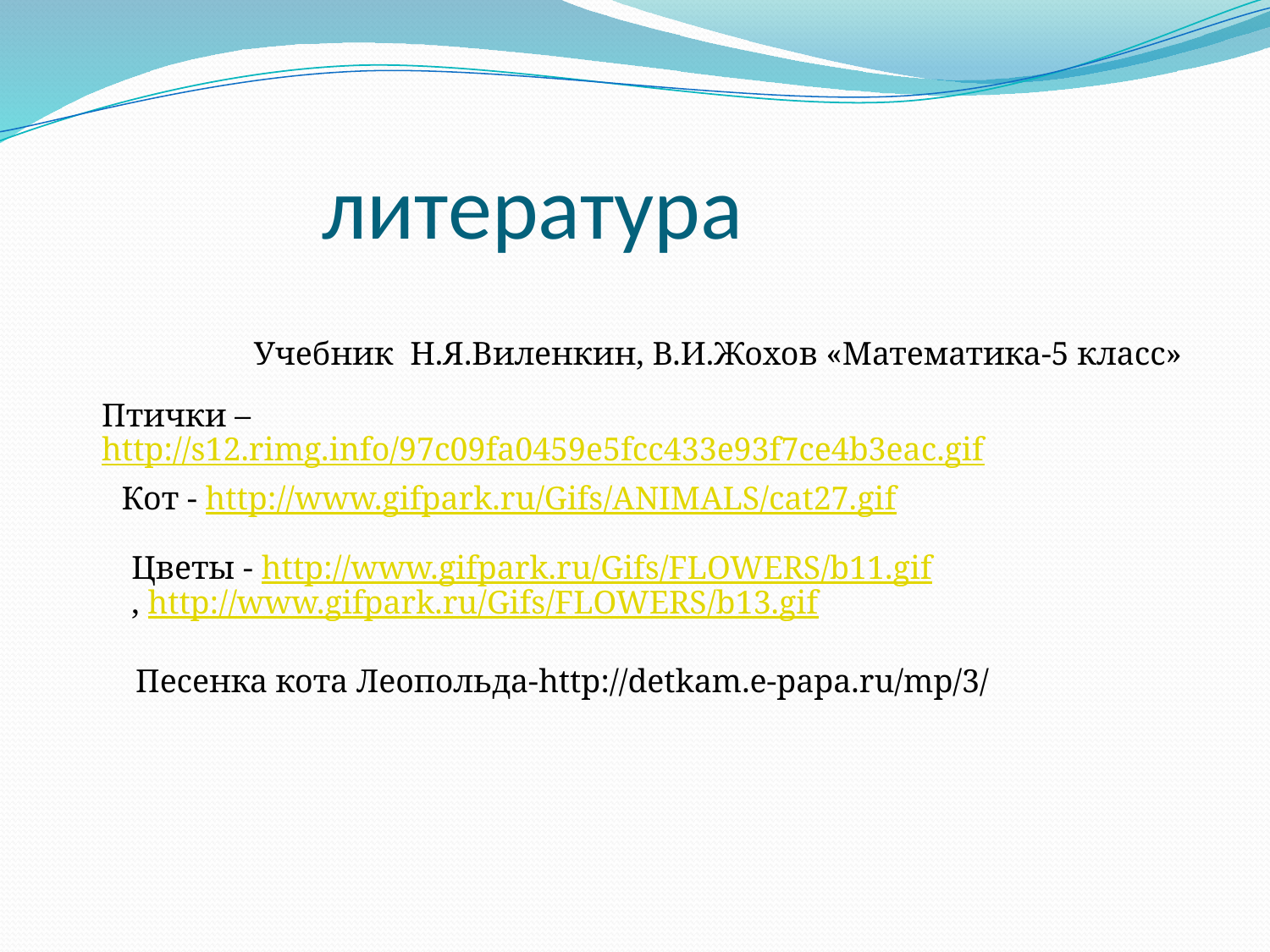

# литература
Учебник  Н.Я.Виленкин, В.И.Жохов «Математика-5 класс»
Птички – http://s12.rimg.info/97c09fa0459e5fcc433e93f7ce4b3eac.gif
Кот - http://www.gifpark.ru/Gifs/ANIMALS/cat27.gif
Цветы - http://www.gifpark.ru/Gifs/FLOWERS/b11.gif , http://www.gifpark.ru/Gifs/FLOWERS/b13.gif
Песенка кота Леопольда-http://detkam.e-papa.ru/mp/3/